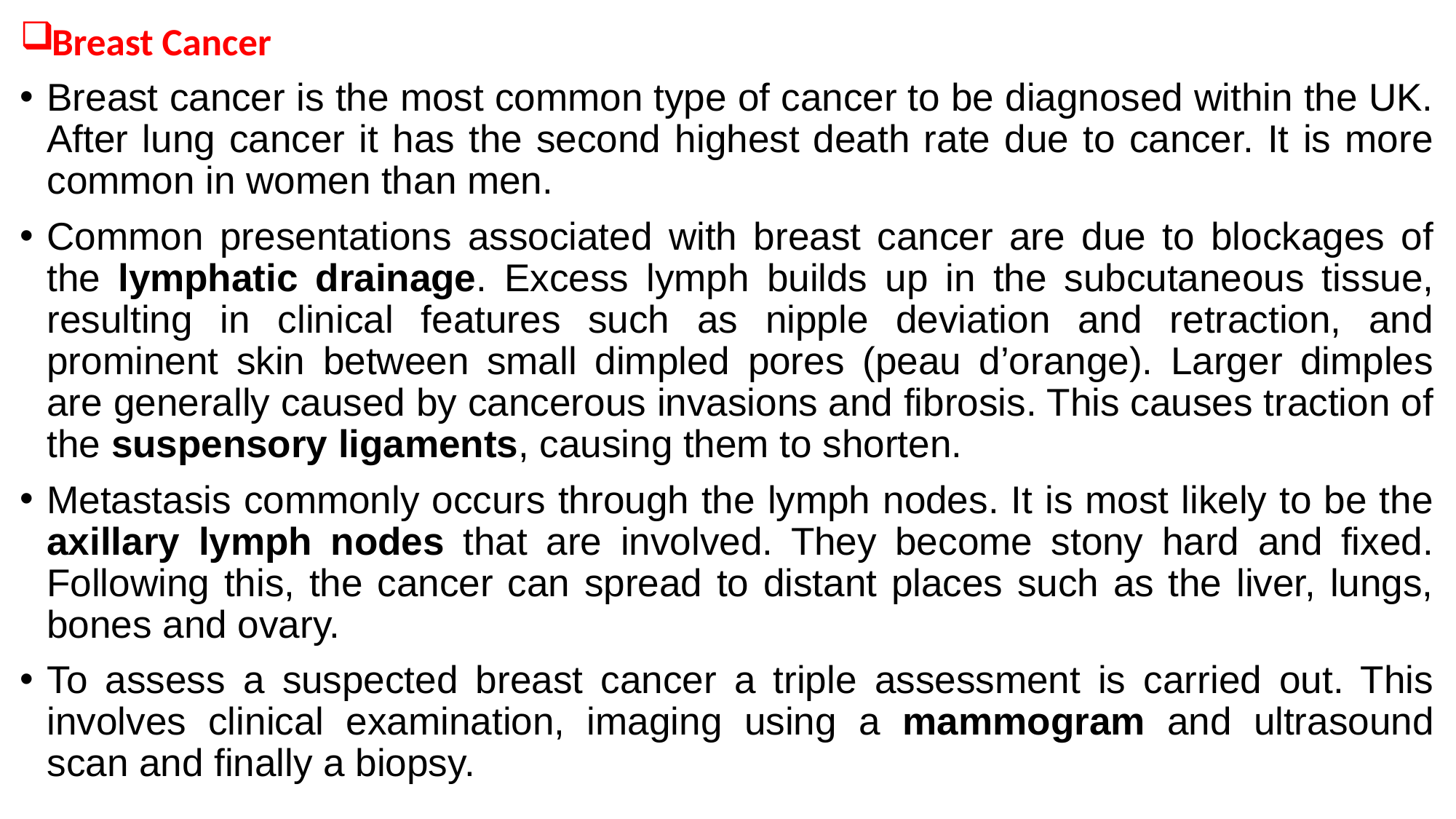

Breast Cancer
Breast cancer is the most common type of cancer to be diagnosed within the UK. After lung cancer it has the second highest death rate due to cancer. It is more common in women than men.
Common presentations associated with breast cancer are due to blockages of the lymphatic drainage. Excess lymph builds up in the subcutaneous tissue, resulting in clinical features such as nipple deviation and retraction, and prominent skin between small dimpled pores (peau d’orange). Larger dimples are generally caused by cancerous invasions and fibrosis. This causes traction of the suspensory ligaments, causing them to shorten.
Metastasis commonly occurs through the lymph nodes. It is most likely to be the axillary lymph nodes that are involved. They become stony hard and fixed. Following this, the cancer can spread to distant places such as the liver, lungs, bones and ovary.
To assess a suspected breast cancer a triple assessment is carried out. This involves clinical examination, imaging using a mammogram and ultrasound scan and finally a biopsy.